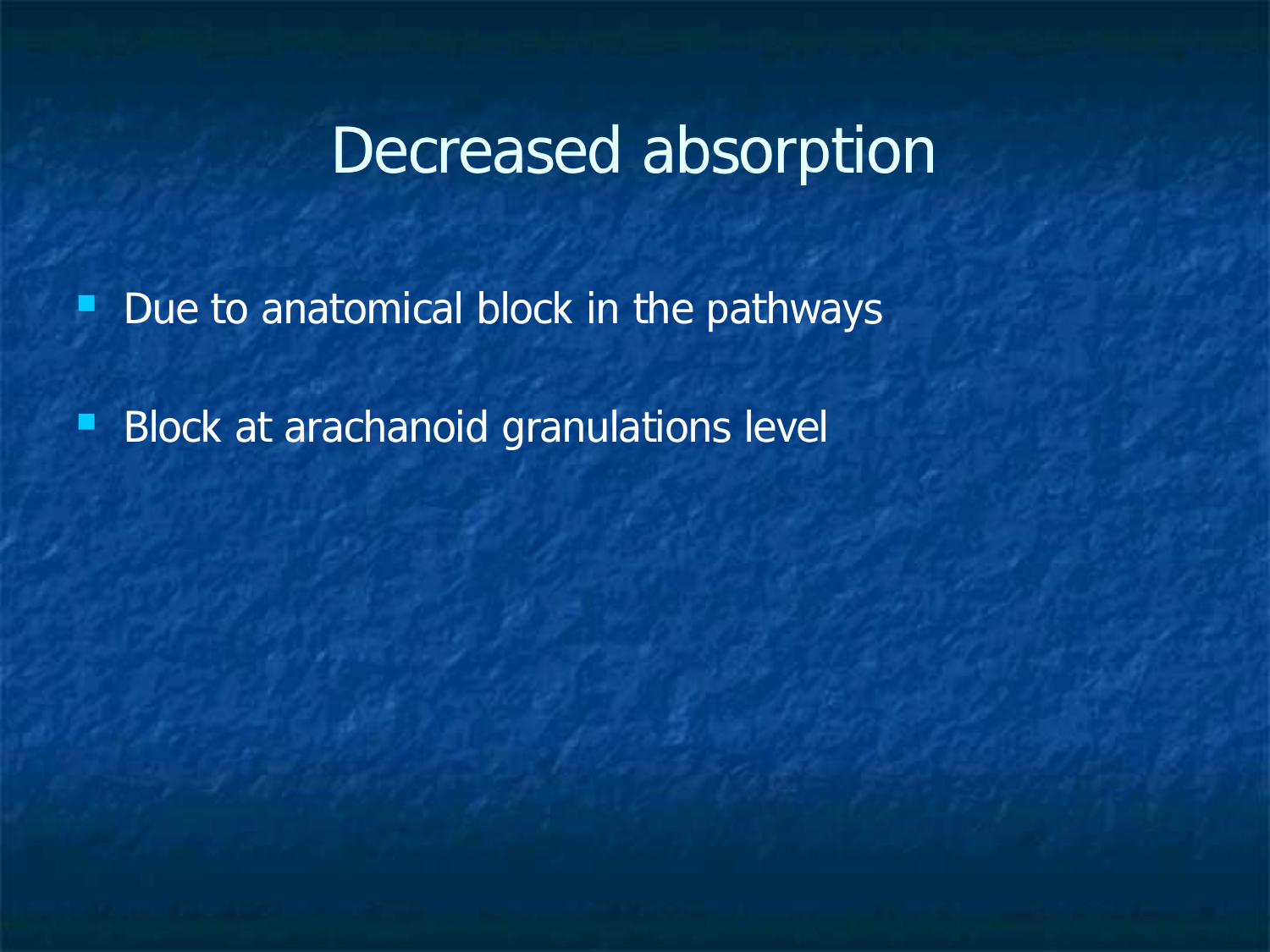

# Decreased absorption
Due to anatomical block in the pathways

Block at arachanoid granulations level